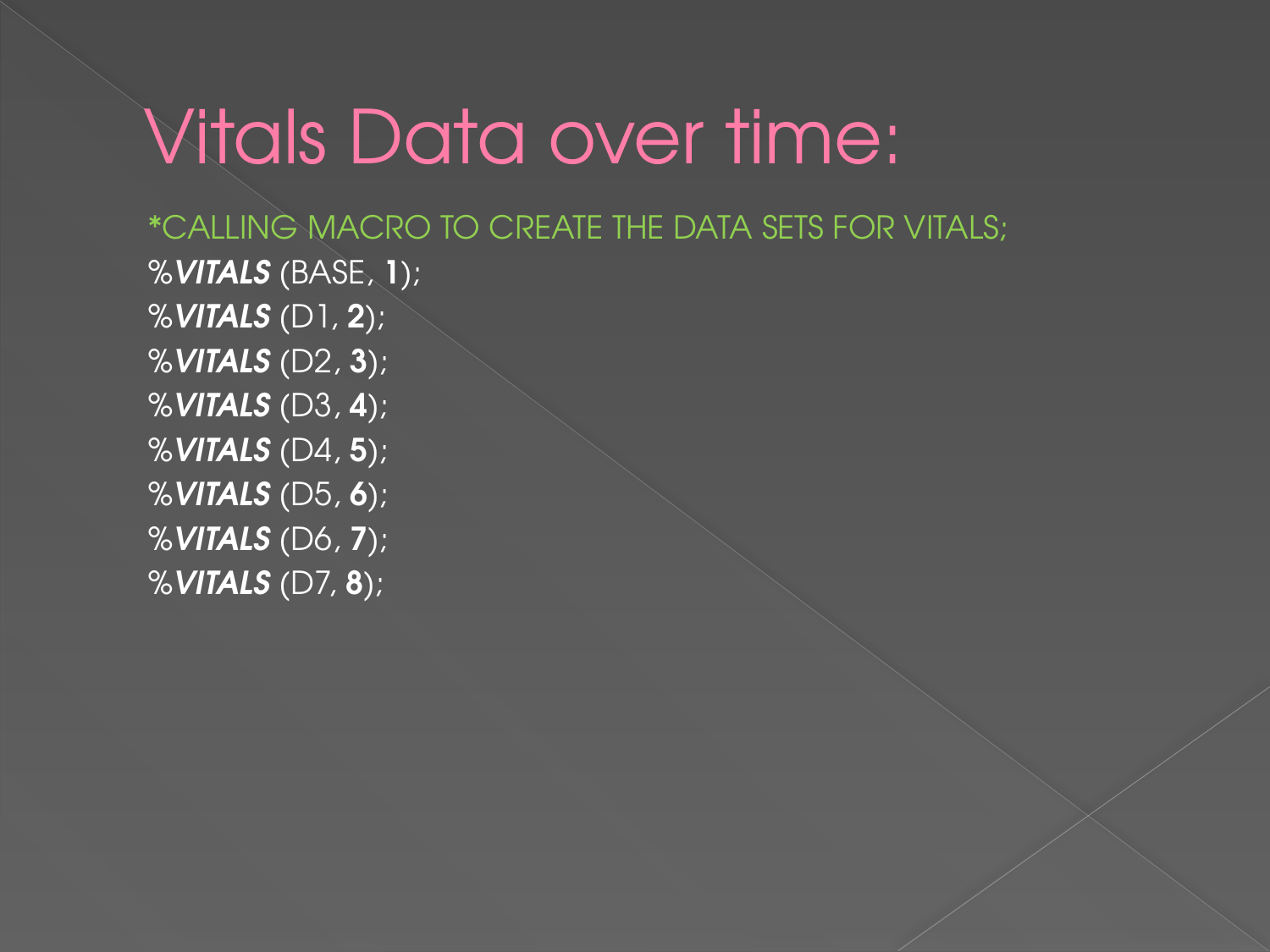

# Vitals Data over time:
*CALLING MACRO TO CREATE THE DATA SETS FOR VITALS;
%VITALS (BASE, 1);
%VITALS (D1, 2);
%VITALS (D2, 3);
%VITALS (D3, 4);
%VITALS (D4, 5);
%VITALS (D5, 6);
%VITALS (D6, 7);
%VITALS (D7, 8);